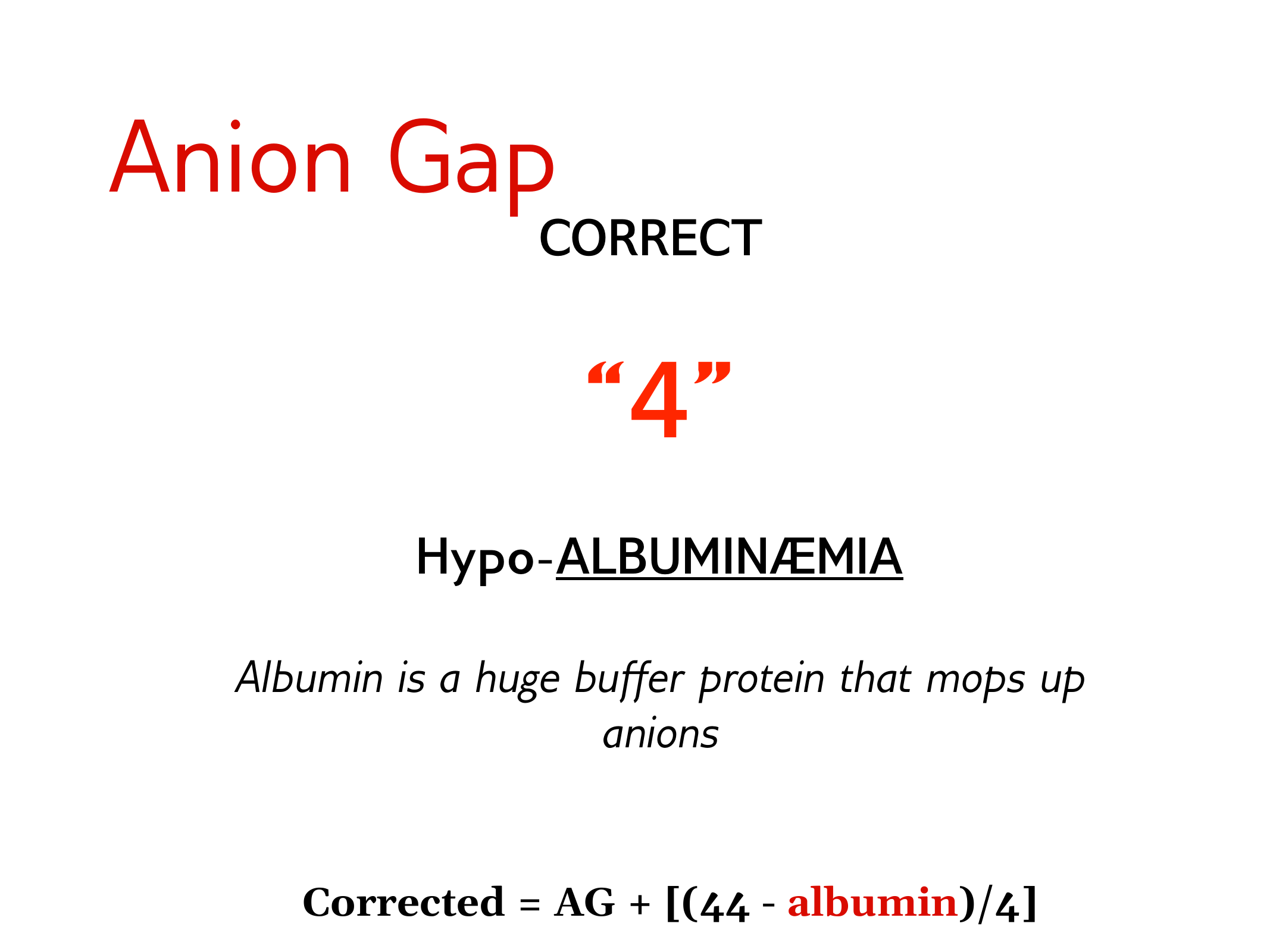

Anion Gap

CORRECT

“4”

Hypo-ALBUMINAEMIA

Albumin is a huge buffer protein that mops up anions

            Corrected = AG + [(44 - albumin)/4]